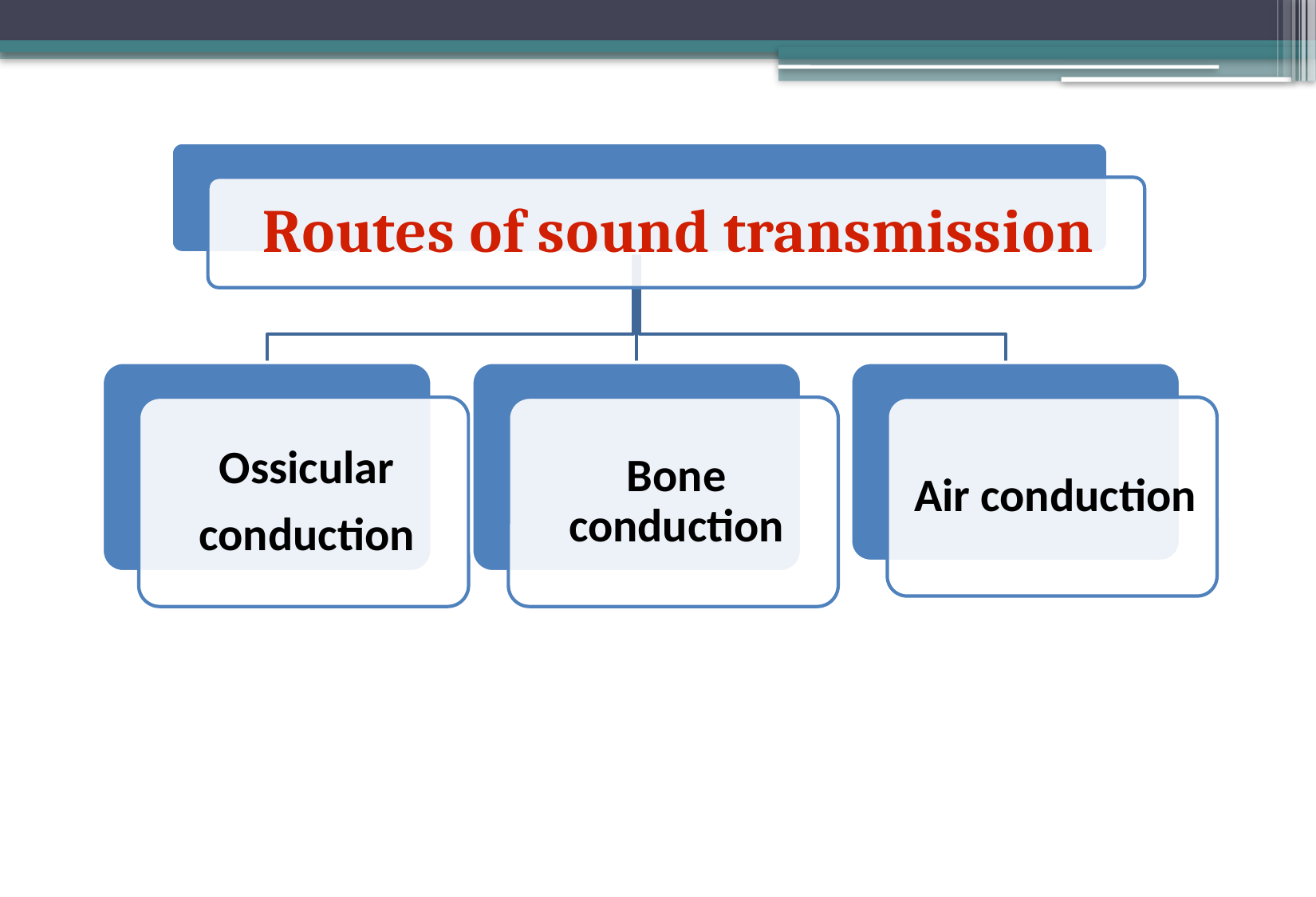

Routes of sound transmission
Ossicular
conduction
Bone conduction
Air conduction